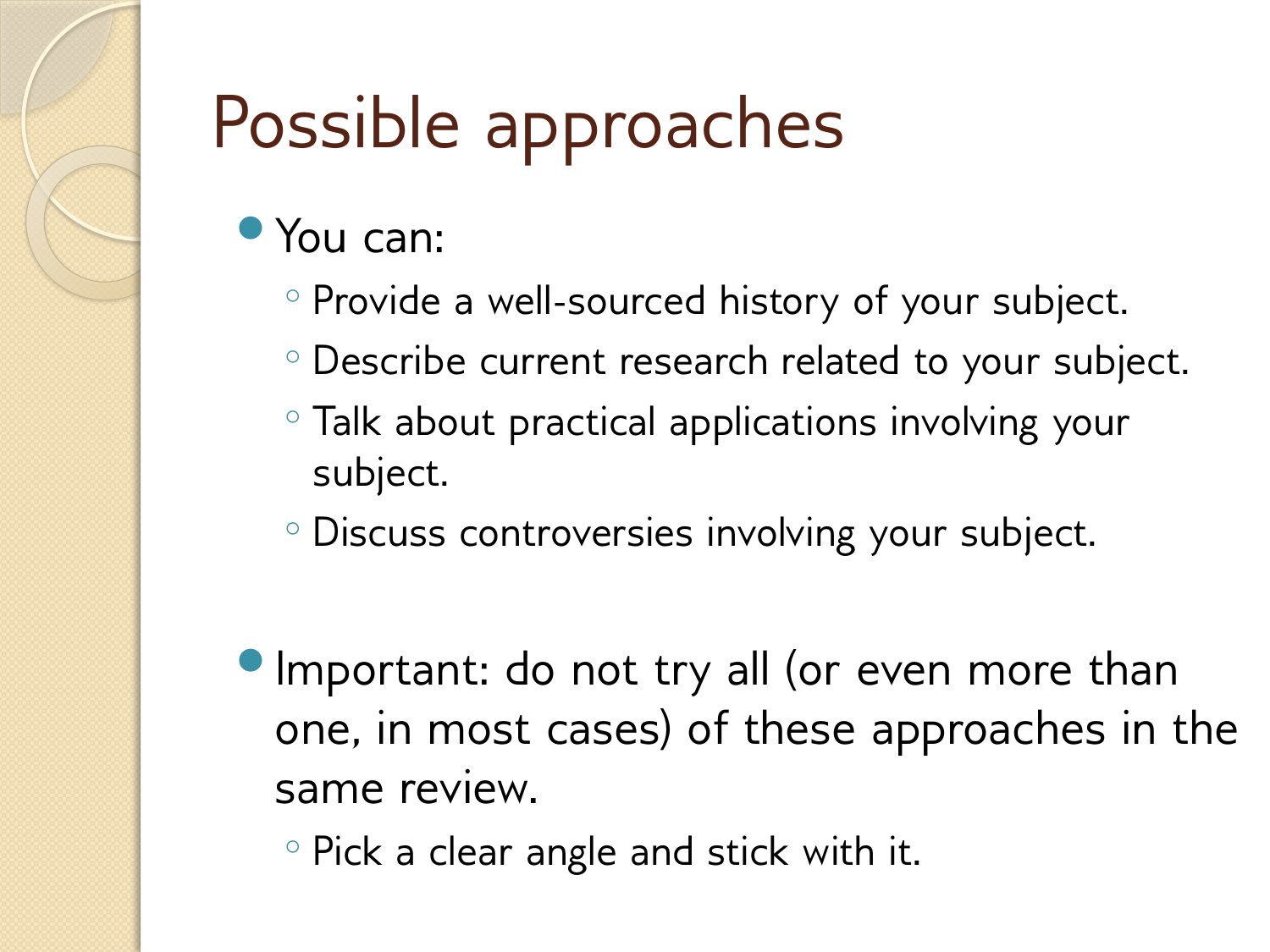

# Possible approaches
You can:
Provide a well-sourced history of your subject.
Describe current research related to your subject.
Talk about practical applications involving your subject.
Discuss controversies involving your subject.

Important: do not try all (or even more than one, in most cases) of these approaches in the same review.
Pick a clear angle and stick with it.